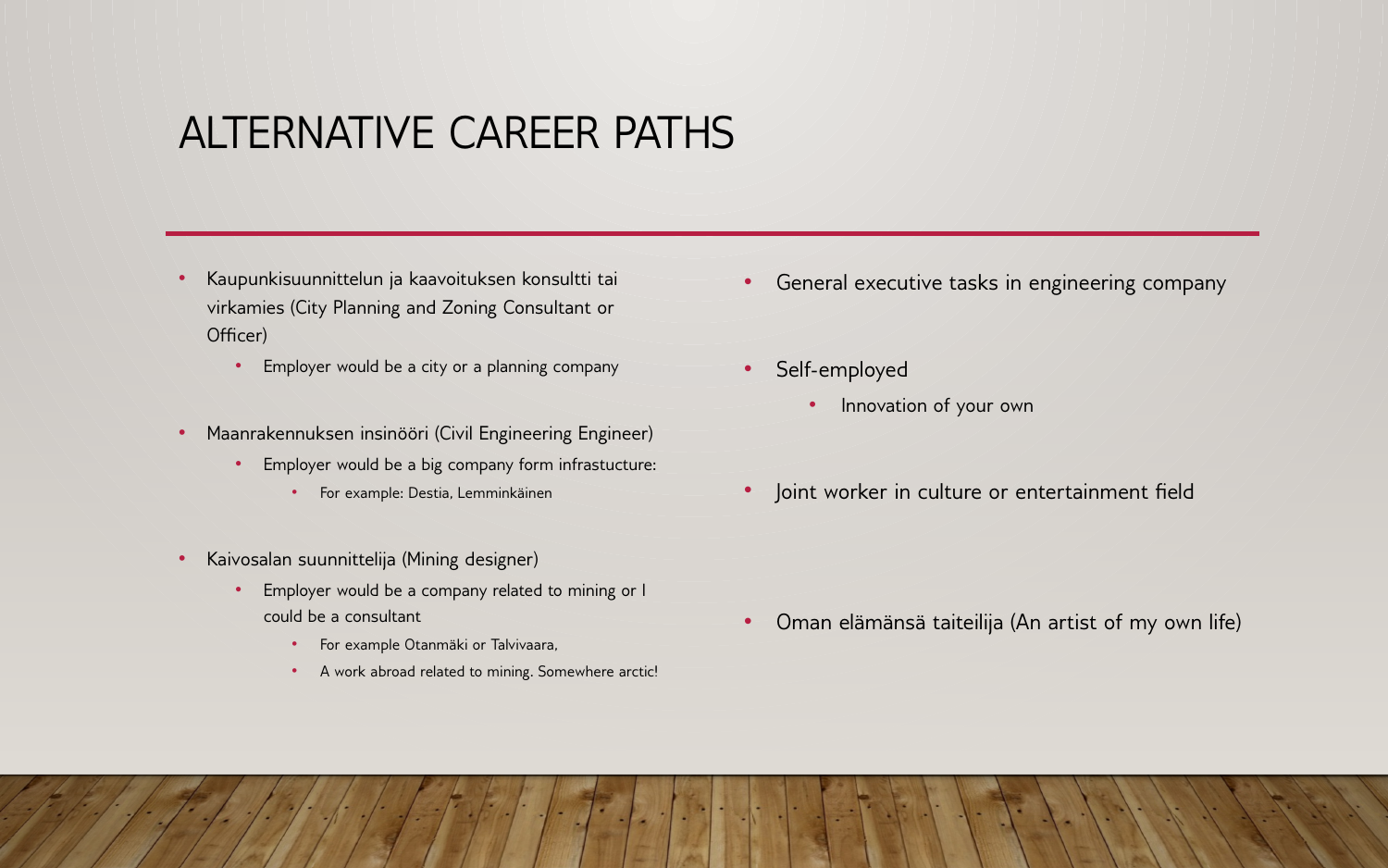

# Alternative career paths
Kaupunkisuunnittelun ja kaavoituksen konsultti tai virkamies (City Planning and Zoning Consultant or Officer)
Employer would be a city or a planning company

Maanrakennuksen insinööri (Civil Engineering Engineer)
Employer would be a big company form infrastucture:
For example: Destia, Lemminkäinen

Kaivosalan suunnittelija (Mining designer)
Employer would be a company related to mining or I could be a consultant
For example Otanmäki or Talvivaara,
A work abroad related to mining. Somewhere arctic!
General executive tasks in engineering company

Self-employed
Innovation of your own

Joint worker in culture or entertainment field

Oman elämänsä taiteilija (An artist of my own life)